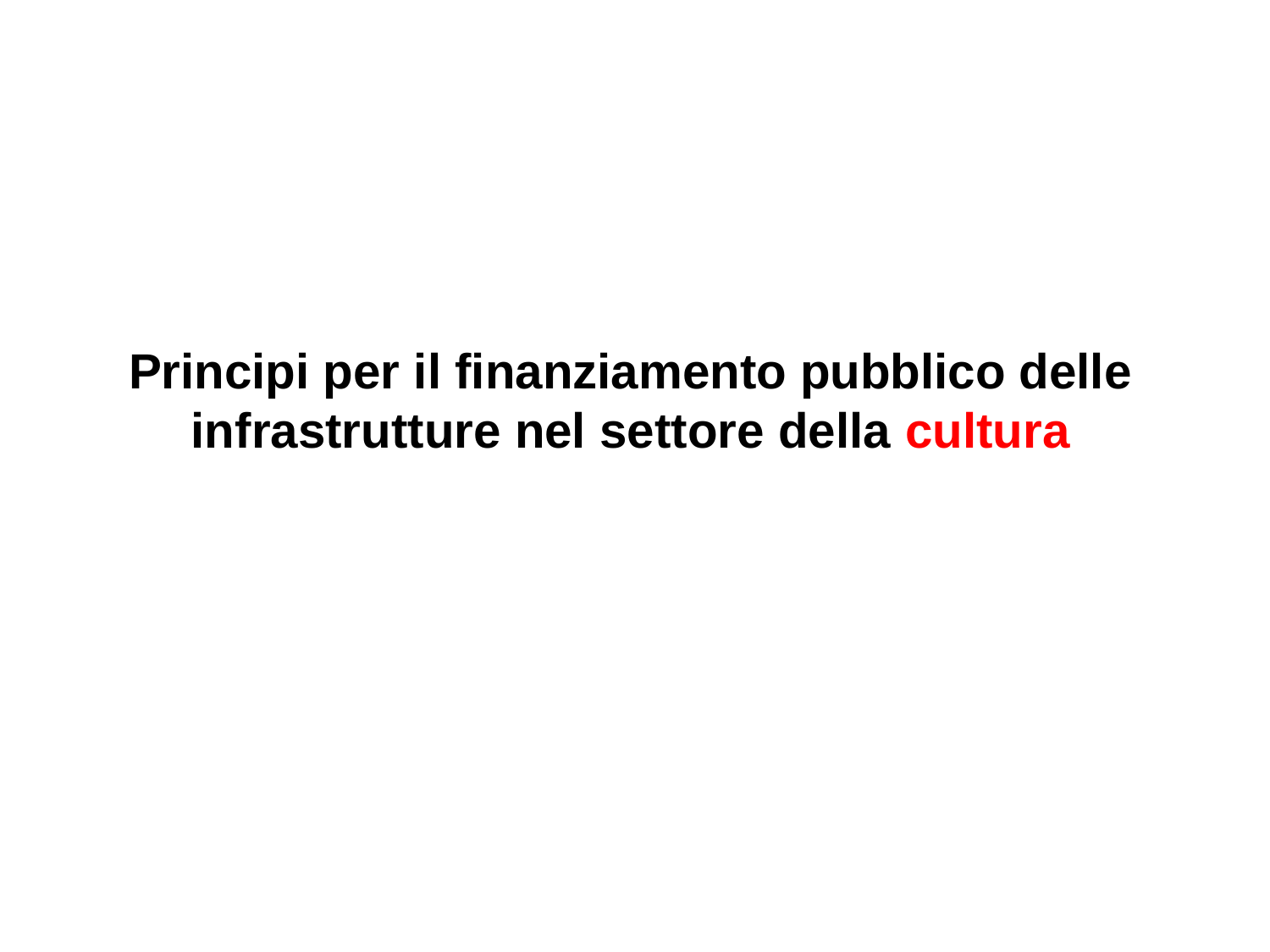

# Principi per il finanziamento pubblico delle infrastrutture nel settore della cultura